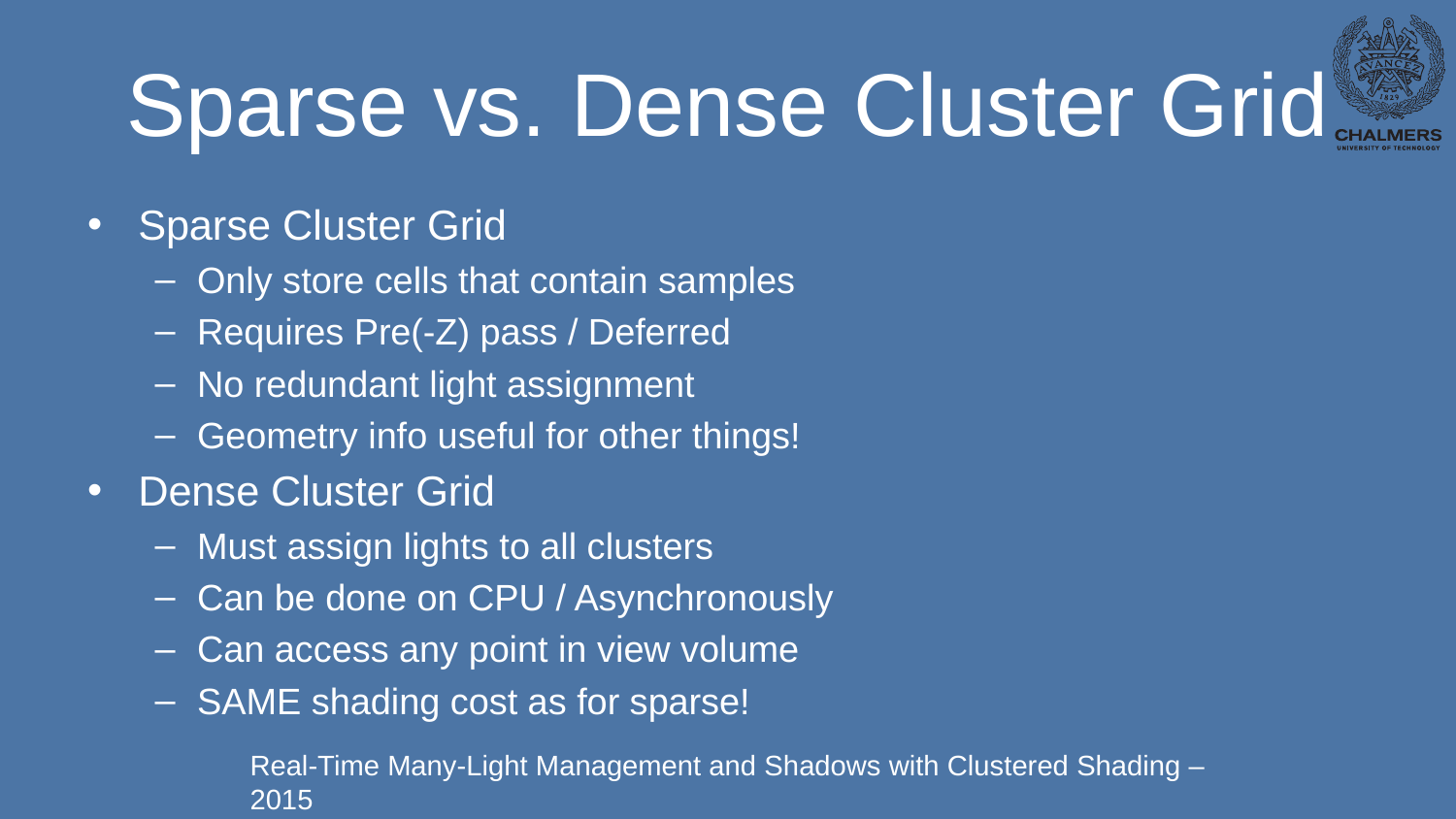

# Sparse vs. Dense Cluster Grid
Sparse Cluster Grid
Only store cells that contain samples
Requires Pre(-Z) pass / Deferred
No redundant light assignment
Geometry info useful for other things!
Dense Cluster Grid
Must assign lights to all clusters
Can be done on CPU / Asynchronously
Can access any point in view volume
SAME shading cost as for sparse!